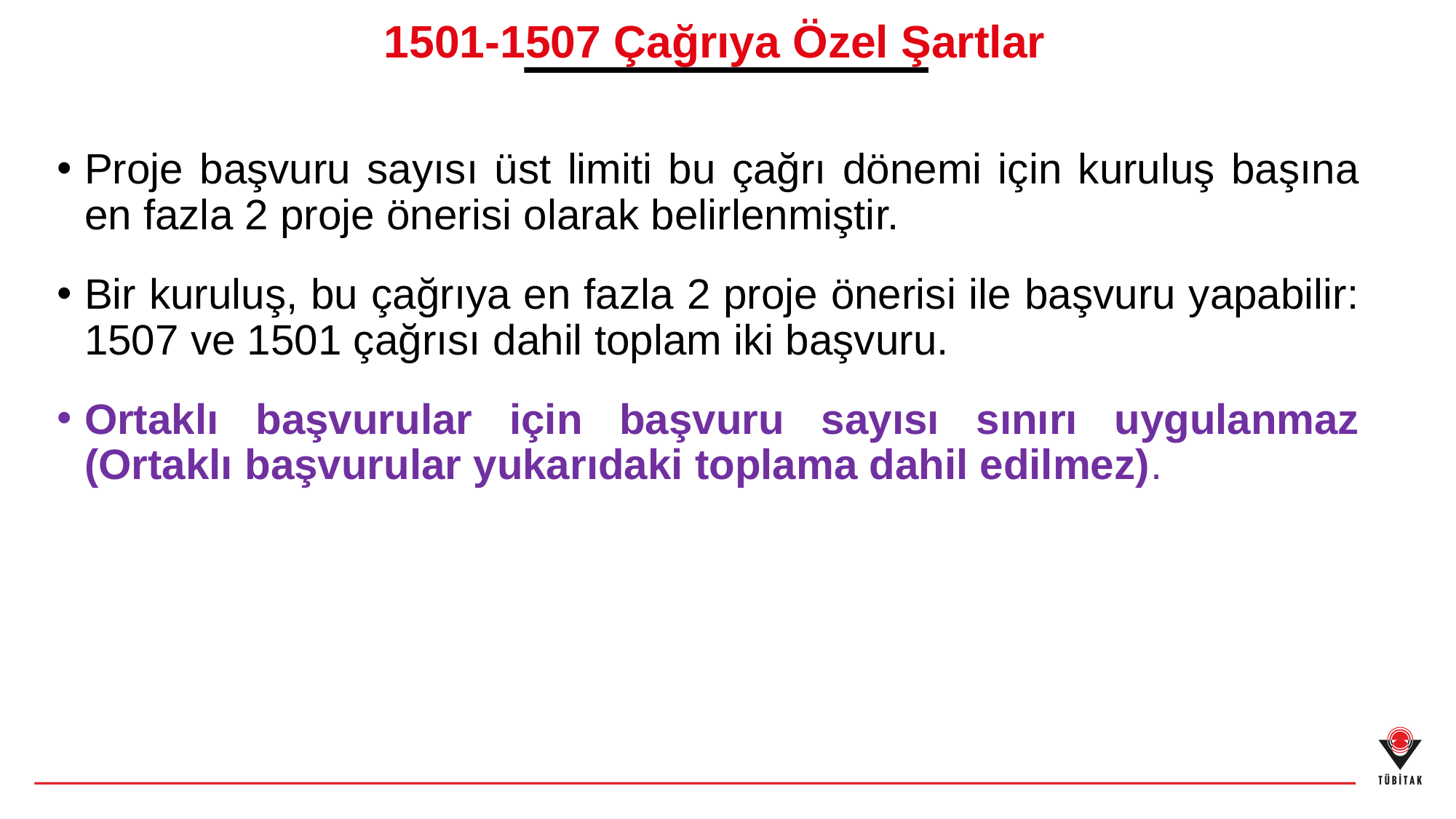

1501-1507 Çağrıya Özel Şartlar

Proje başvuru sayısı üst limiti bu çağrı dönemi için kuruluş başına en fazla 2 proje önerisi olarak belirlenmiştir.
Bir kuruluş, bu çağrıya en fazla 2 proje önerisi ile başvuru yapabilir: 1507 ve 1501 çağrısı dahil toplam iki başvuru.
Ortaklı başvurular için başvuru sayısı sınırı uygulanmaz (Ortaklı başvurular yukarıdaki toplama dahil edilmez).